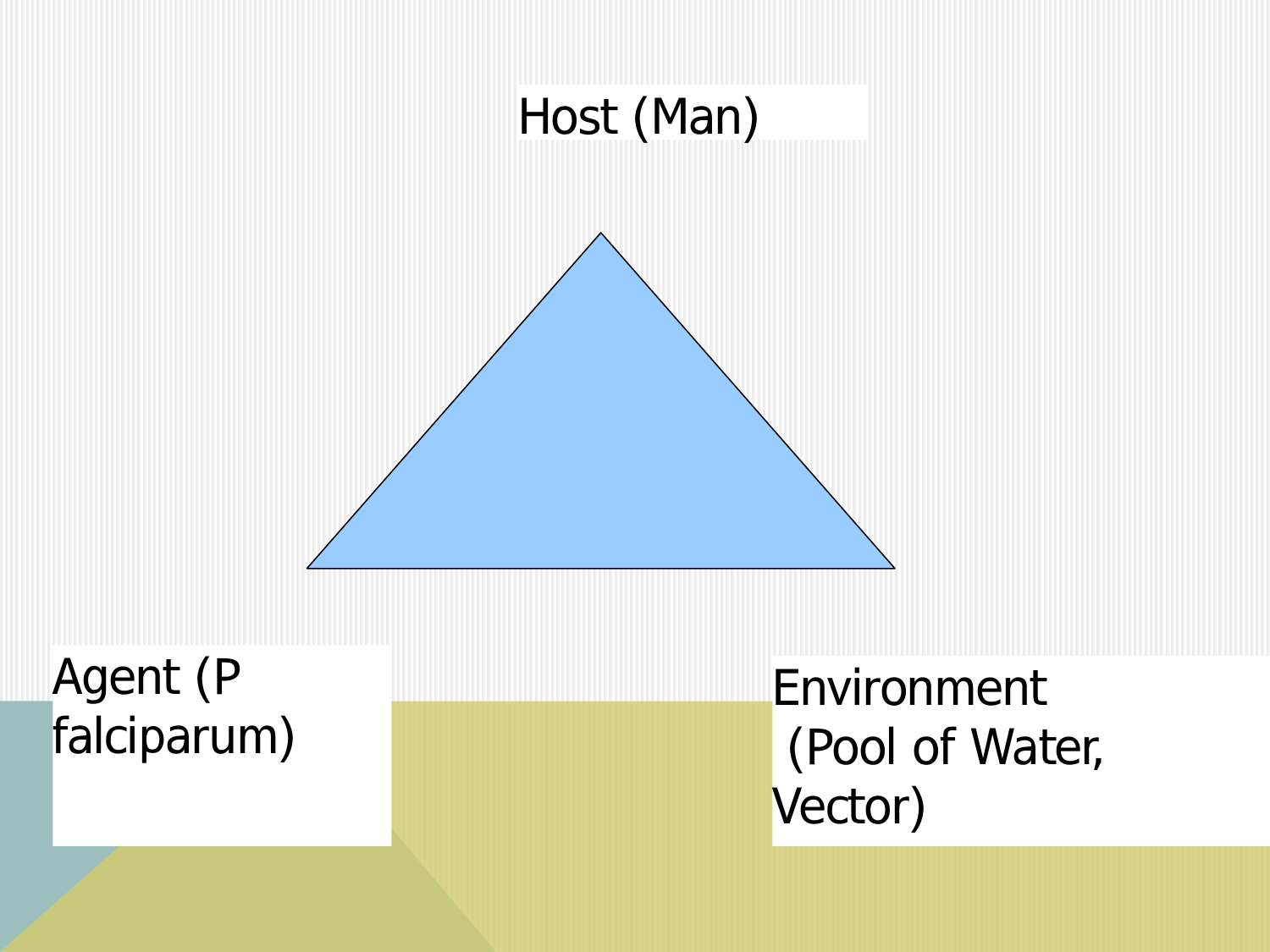

Host (Man)

Agent (P falciparum)
Environment
 (Pool of Water, Vector)